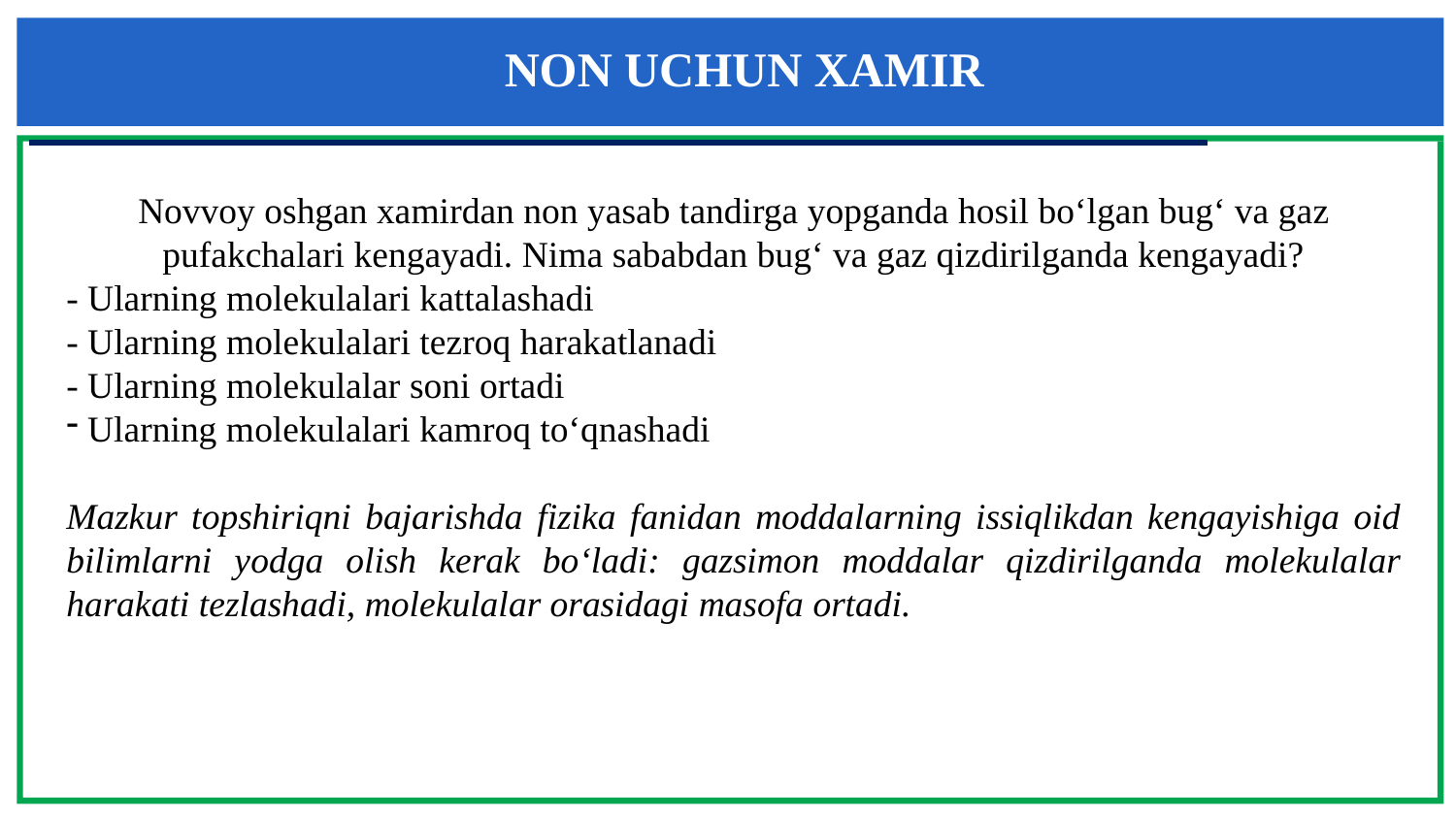

NON UCHUN XAMIR
Novvoy oshgan xamirdan non yasab tandirga yopganda hosil bo‘lgan bug‘ va gaz pufakchalari kengayadi. Nima sababdan bug‘ va gaz qizdirilganda kengayadi?
- Ularning molekulalari kattalashadi
- Ularning molekulalari tezroq harakatlanadi
- Ularning molekulalar soni ortadi
 Ularning molekulalari kamroq to‘qnashadi

Mazkur topshiriqni bajarishda fizika fanidan moddalarning issiqlikdan kengayishiga oid bilimlarni yodga olish kerak bo‘ladi: gazsimon moddalar qizdirilganda molekulalar harakati tezlashadi, molekulalar orasidagi masofa ortadi.